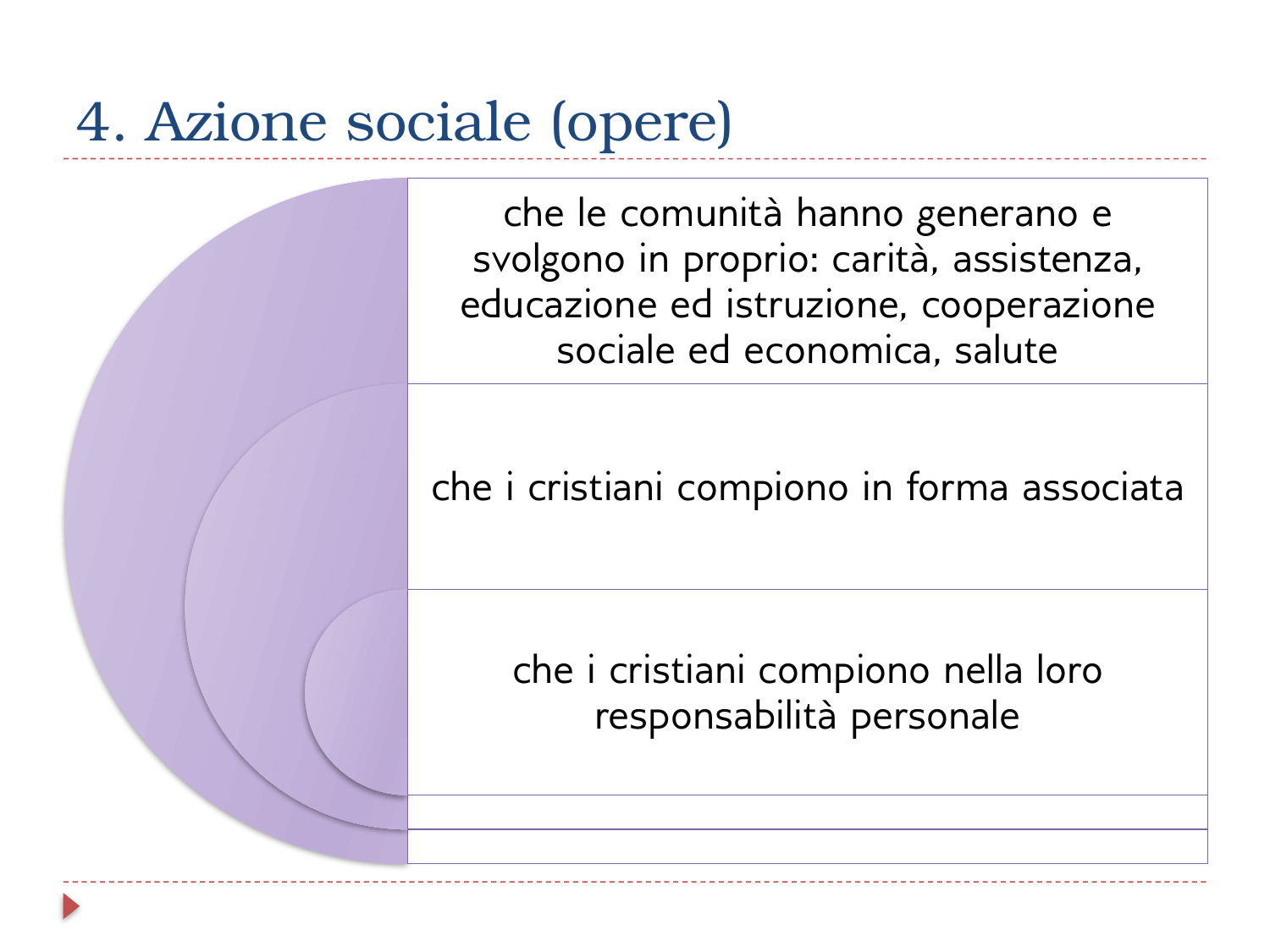

# 4. Azione sociale (opere)
che le comunità hanno generano e svolgono in proprio: carità, assistenza, educazione ed istruzione, cooperazione sociale ed economica, salute
che i cristiani compiono in forma associata
che i cristiani compiono nella loro responsabilità personale